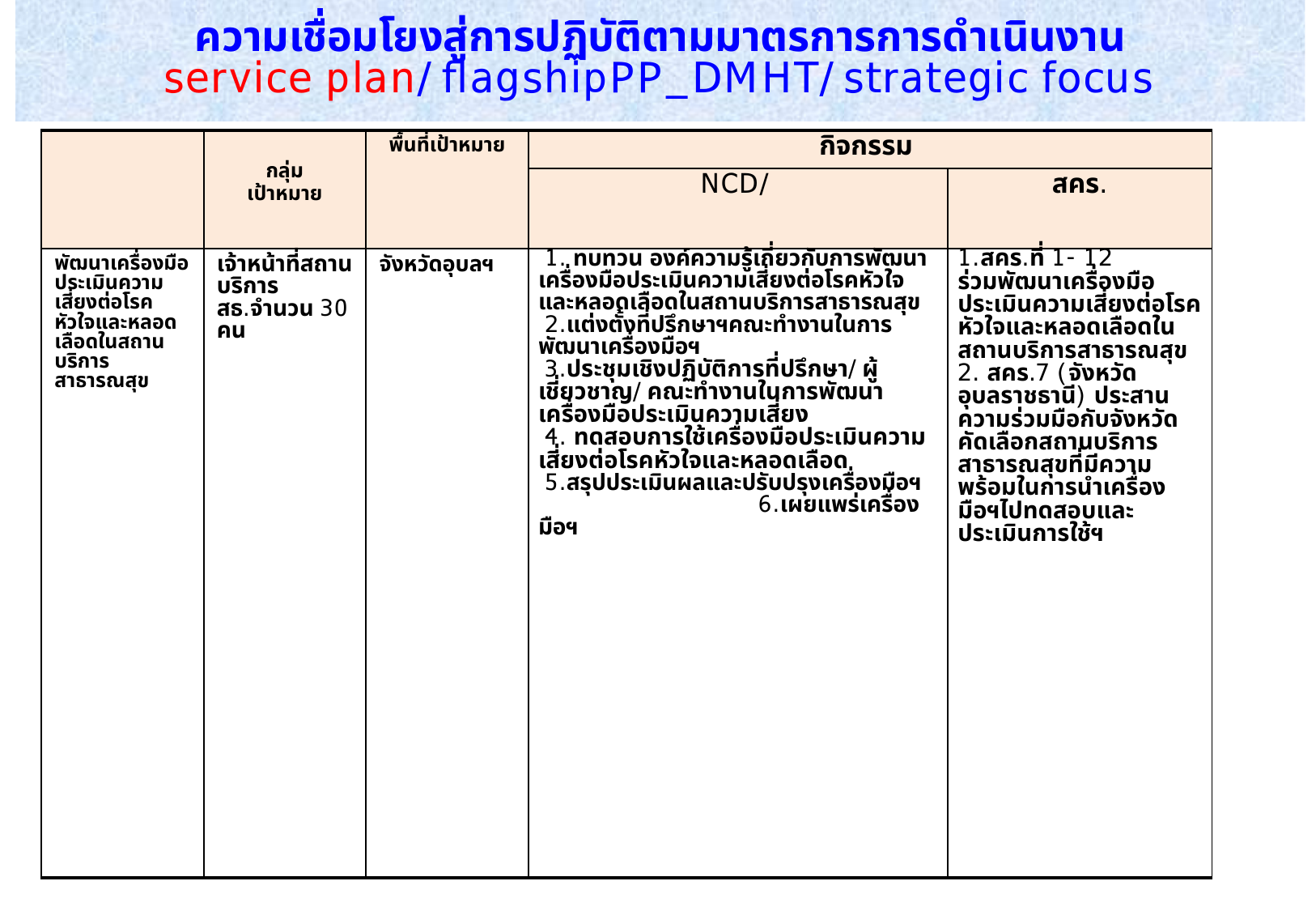

ความเชื่อมโยงสู่การปฏิบัติตามมาตรการการดำเนินงาน
service plan/flagshipPP_DMHT/strategic focus
|  | กลุ่ม เป้าหมาย | พื้นที่เป้าหมาย | กิจกรรม |  |
| --- | --- | --- | --- | --- |
|  |  |  | NCD/ | สคร. |
| พัฒนาเครื่องมือประเมินความเสี่ยงต่อโรคหัวใจและหลอดเลือดในสถานบริการสาธารณสุข | เจ้าหน้าที่สถานบริการสธ.จำนวน 30 คน | จังหวัดอุบลฯ | 1. ทบทวน องค์ความรู้เกี่ยวกับการพัฒนาเครื่องมือประเมินความเสี่ยงต่อโรคหัวใจและหลอดเลือดในสถานบริการสาธารณสุข 2.แต่งตั้งที่ปรึกษาฯคณะทำงานในการพัฒนาเครื่องมือฯ 3.ประชุมเชิงปฏิบัติการที่ปรึกษา/ผู้เชี่ยวชาญ/คณะทำงานในการพัฒนาเครื่องมือประเมินความเสี่ยง 4. ทดสอบการใช้เครื่องมือประเมินความเสี่ยงต่อโรคหัวใจและหลอดเลือด 5.สรุปประเมินผลและปรับปรุงเครื่องมือฯ 6.เผยแพร่เครื่องมือฯ | 1.สคร.ที่ 1- 12 ร่วมพัฒนาเครื่องมือประเมินความเสี่ยงต่อโรคหัวใจและหลอดเลือดในสถานบริการสาธารณสุข 2. สคร.7 (จังหวัดอุบลราชธานี) ประสานความร่วมมือกับจังหวัดคัดเลือกสถานบริการสาธารณสุขที่มีความพร้อมในการนำเครื่องมือฯไปทดสอบและประเมินการใช้ฯ |